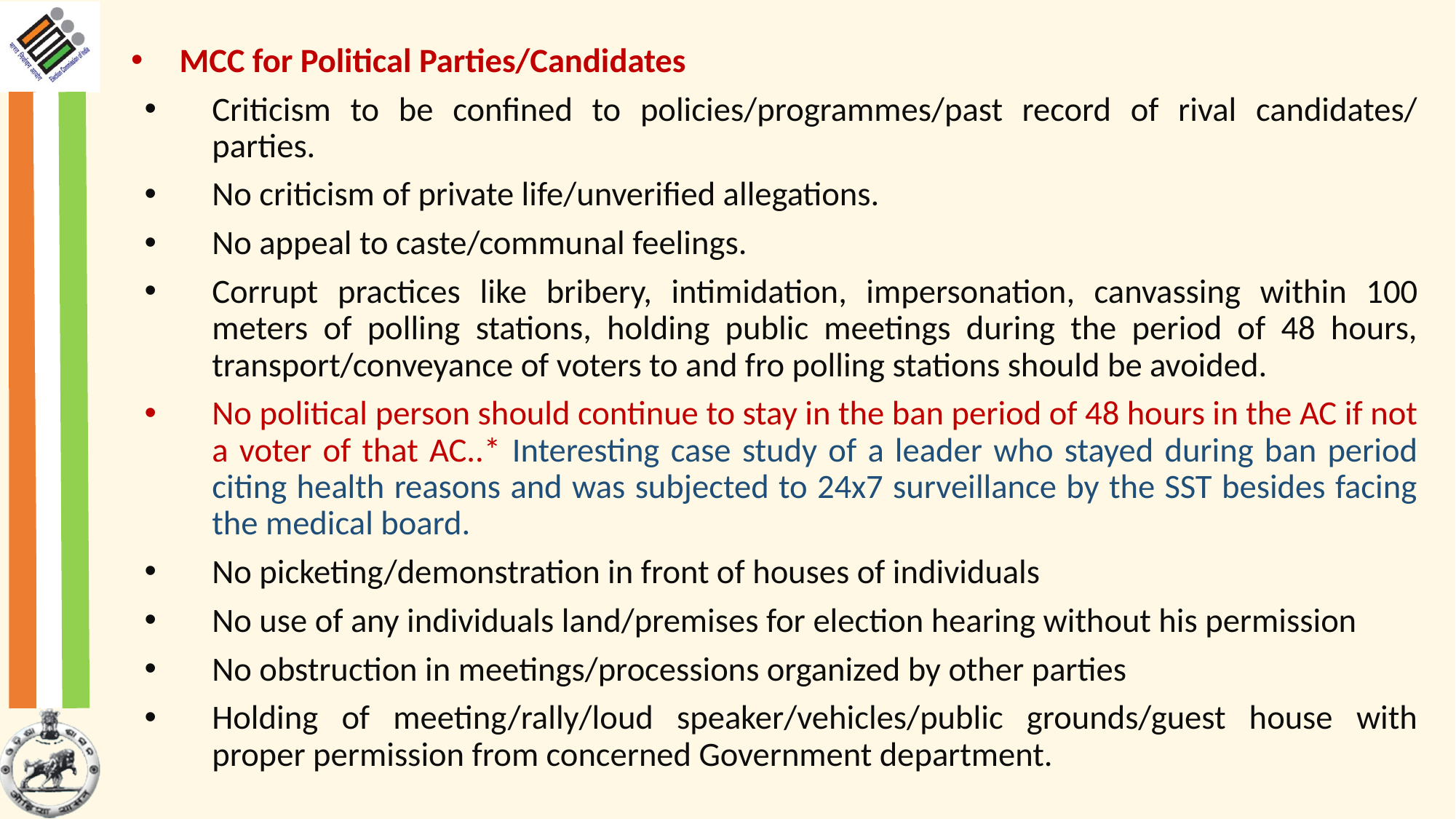

MCC for Political Parties/Candidates
Criticism to be confined to policies/programmes/past record of rival candidates/ parties.
No criticism of private life/unverified allegations.
No appeal to caste/communal feelings.
Corrupt practices like bribery, intimidation, impersonation, canvassing within 100 meters of polling stations, holding public meetings during the period of 48 hours, transport/conveyance of voters to and fro polling stations should be avoided.
No political person should continue to stay in the ban period of 48 hours in the AC if not a voter of that AC..* Interesting case study of a leader who stayed during ban period citing health reasons and was subjected to 24x7 surveillance by the SST besides facing the medical board.
No picketing/demonstration in front of houses of individuals
No use of any individuals land/premises for election hearing without his permission
No obstruction in meetings/processions organized by other parties
Holding of meeting/rally/loud speaker/vehicles/public grounds/guest house with proper permission from concerned Government department.